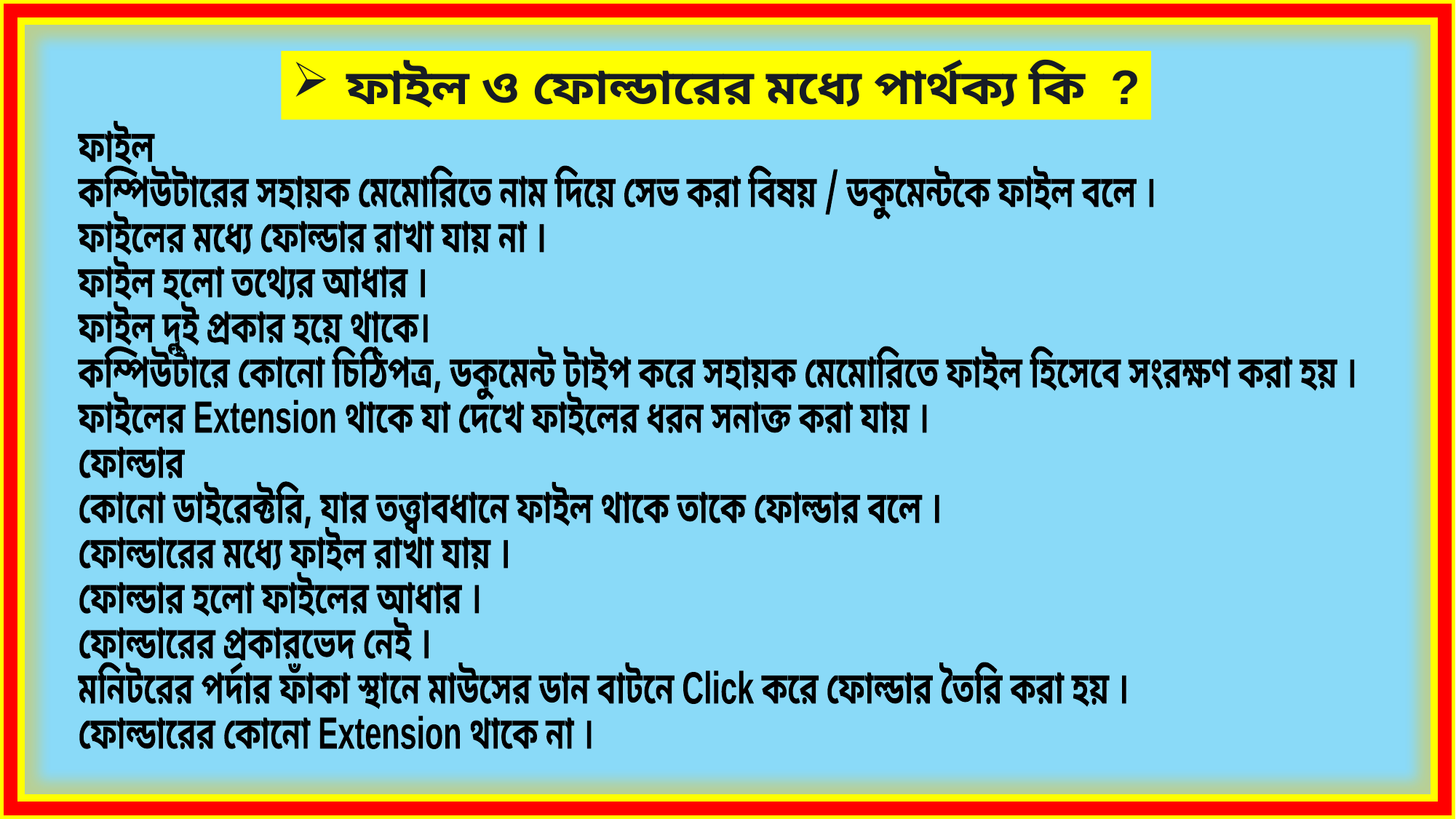

ফাইল ও ফোল্ডারের মধ্যে পার্থক্য কি  ?
ফাইল
কম্পিউটারের সহায়ক মেমোরিতে নাম দিয়ে সেভ করা বিষয় / ডকুমেন্টকে ফাইল বলে ।
ফাইলের মধ্যে ফোল্ডার রাখা যায় না ।
ফাইল হলো তথ্যের আধার ।
ফাইল দুই প্রকার হয়ে থাকে।
কম্পিউটারে কোনো চিঠিপত্র, ডকুমেন্ট টাইপ করে সহায়ক মেমোরিতে ফাইল হিসেবে সংরক্ষণ করা হয় ।
ফাইলের Extension থাকে যা দেখে ফাইলের ধরন সনাক্ত করা যায় ।
ফোল্ডার
কোনো ডাইরেক্টরি, যার তত্ত্বাবধানে ফাইল থাকে তাকে ফোল্ডার বলে ।
ফোল্ডারের মধ্যে ফাইল রাখা যায় ।
ফোল্ডার হলো ফাইলের আধার ।
ফোল্ডারের প্রকারভেদ নেই ।
মনিটরের পর্দার ফাঁকা স্থানে মাউসের ডান বাটনে Click করে ফোল্ডার তৈরি করা হয় ।
ফোল্ডারের কোনো Extension থাকে না ।